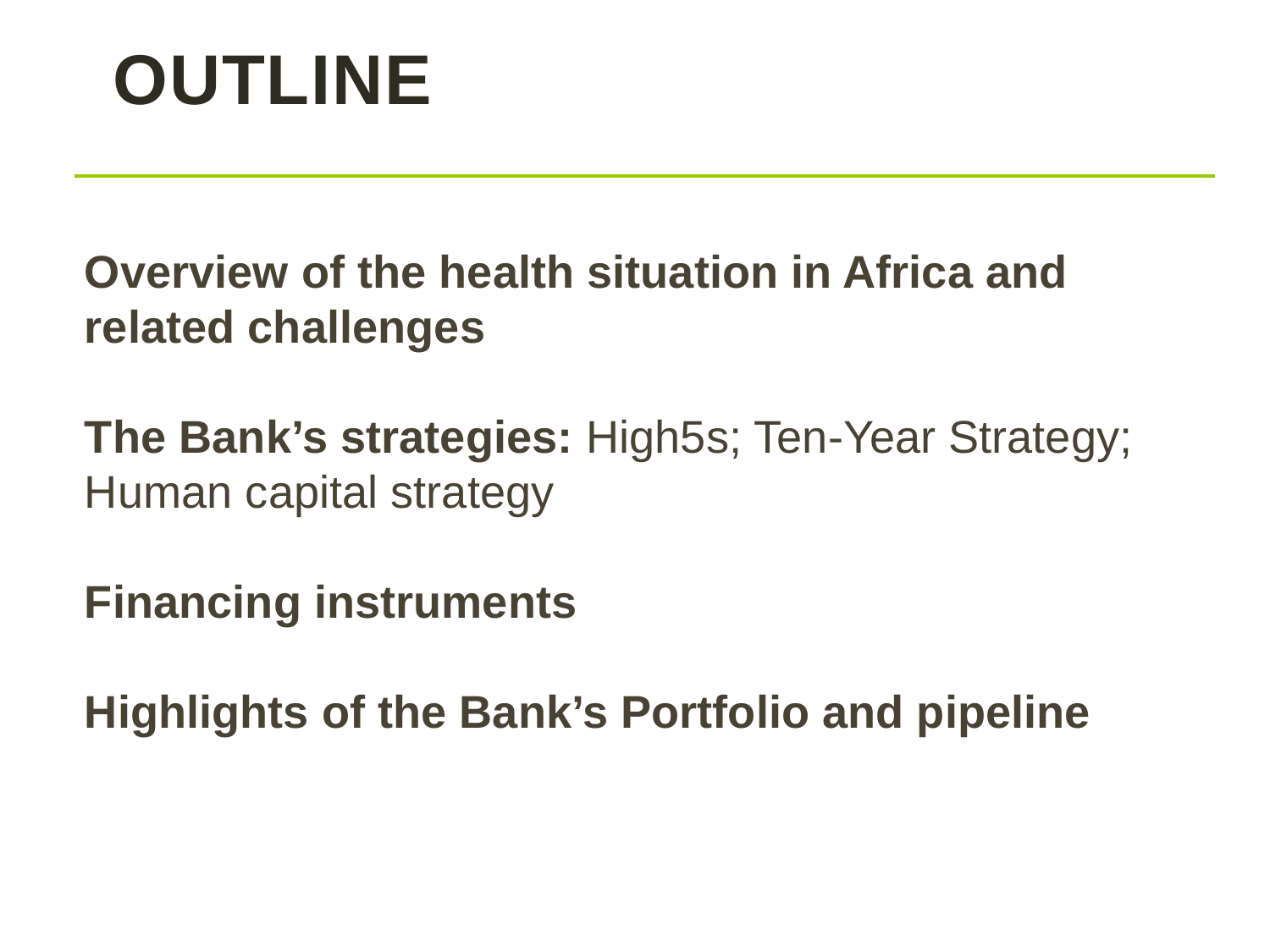

outline
Overview of the health situation in Africa and related challenges

The Bank’s strategies: High5s; Ten-Year Strategy;
Human capital strategy

Financing instruments

Highlights of the Bank’s Portfolio and pipeline